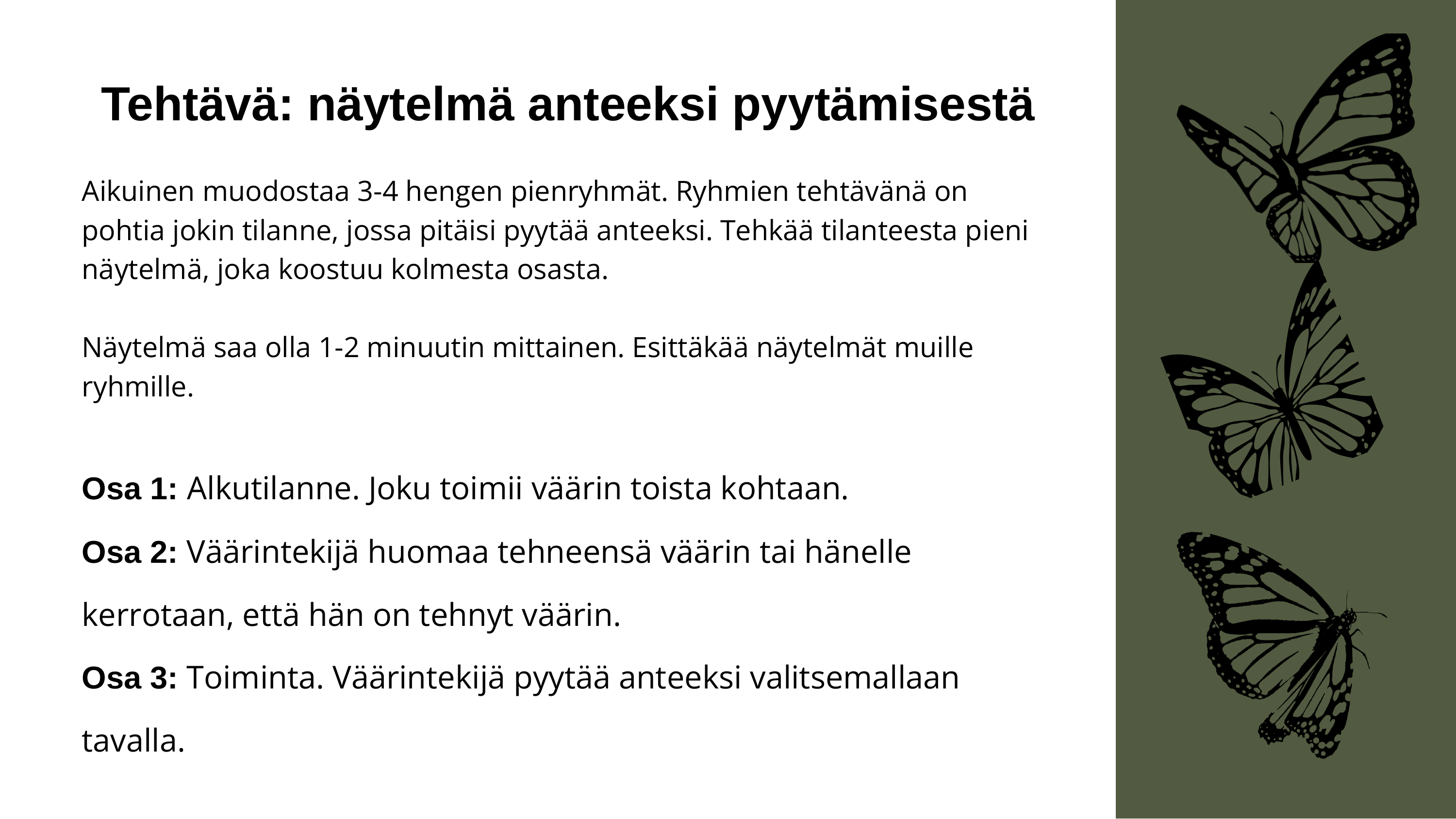

Tehtävä: näytelmä anteeksi pyytämisestä
Aikuinen muodostaa 3-4 hengen pienryhmät. Ryhmien tehtävänä on pohtia jokin tilanne, jossa pitäisi pyytää anteeksi. Tehkää tilanteesta pieni näytelmä, joka koostuu kolmesta osasta.

Näytelmä saa olla 1-2 minuutin mittainen. Esittäkää näytelmät muille ryhmille.

Osa 1: Alkutilanne. Joku toimii väärin toista kohtaan.
Osa 2: Väärintekijä huomaa tehneensä väärin tai hänelle kerrotaan, että hän on tehnyt väärin.
Osa 3: Toiminta. Väärintekijä pyytää anteeksi valitsemallaan tavalla.